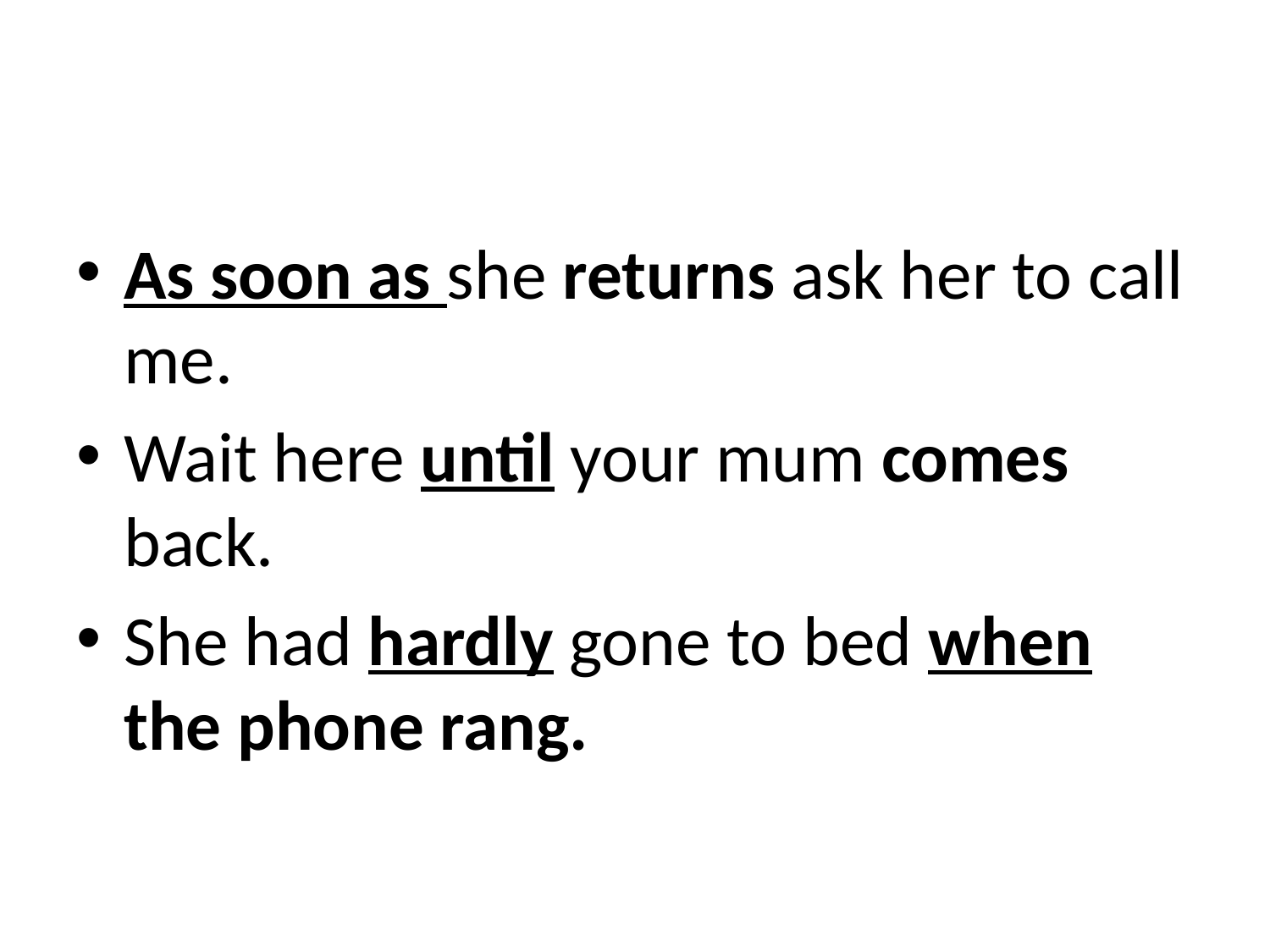

As soon as she returns ask her to call me.
Wait here until your mum comes back.
She had hardly gone to bed when the phone rang.